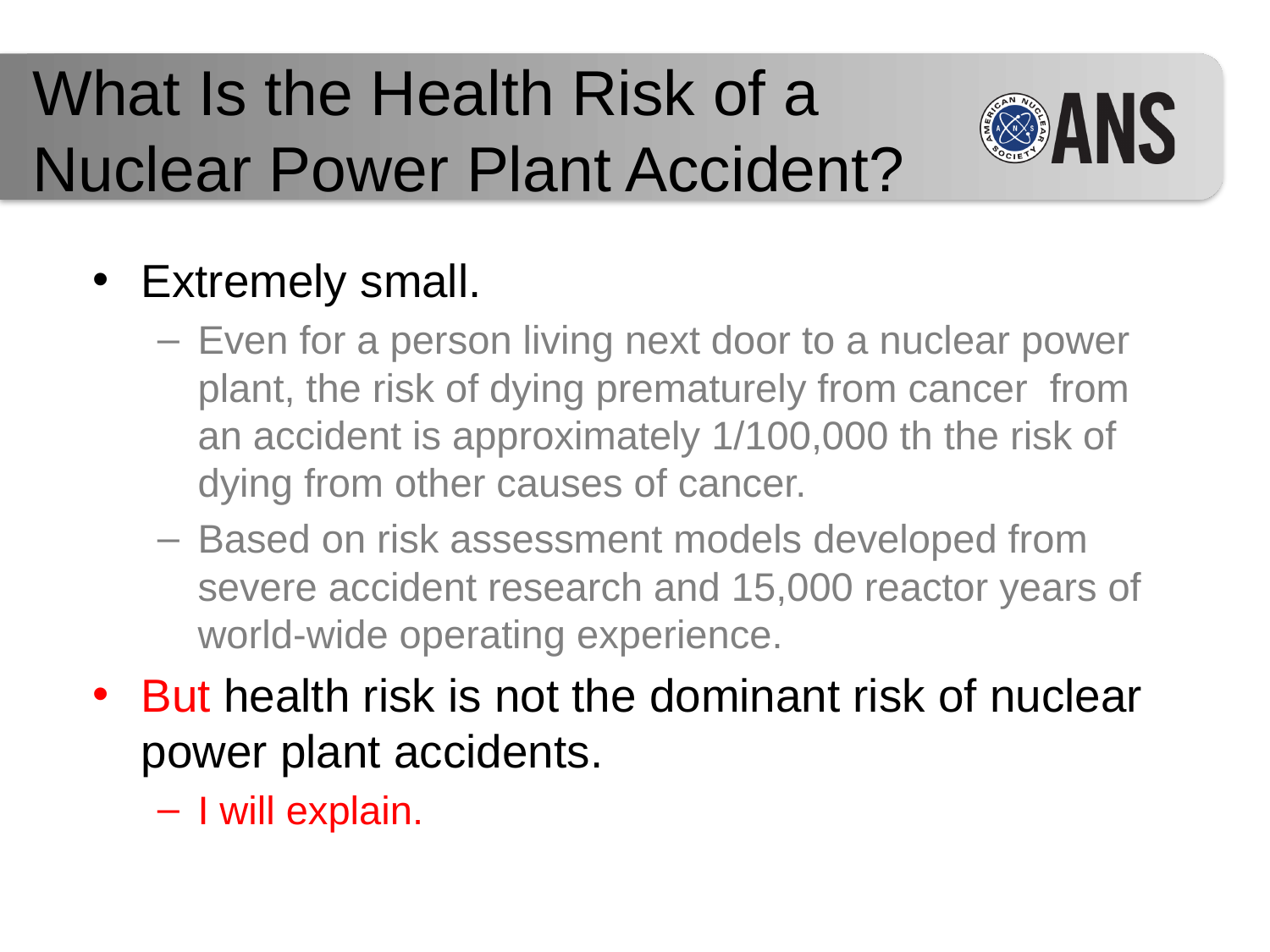

What Is the Health Risk of a Nuclear Power Plant Accident?
Extremely small.
Even for a person living next door to a nuclear power plant, the risk of dying prematurely from cancer  from an accident is approximately 1/100,000 th the risk of dying from other causes of cancer.
Based on risk assessment models developed from severe accident research and 15,000 reactor years of world-wide operating experience.
But health risk is not the dominant risk of nuclear power plant accidents.
I will explain.